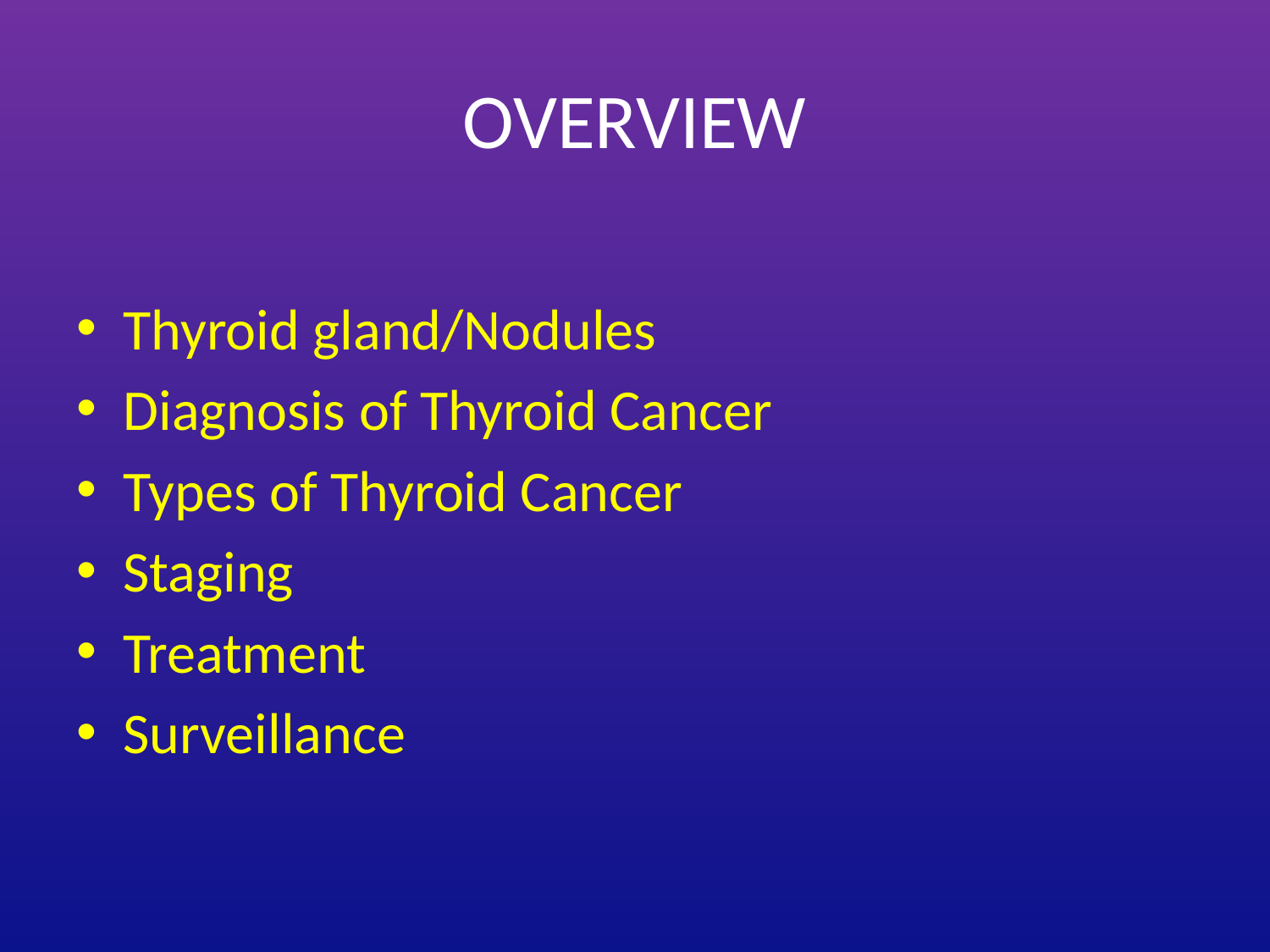

# OVERVIEW
Thyroid gland/Nodules
Diagnosis of Thyroid Cancer
Types of Thyroid Cancer
Staging
Treatment
Surveillance